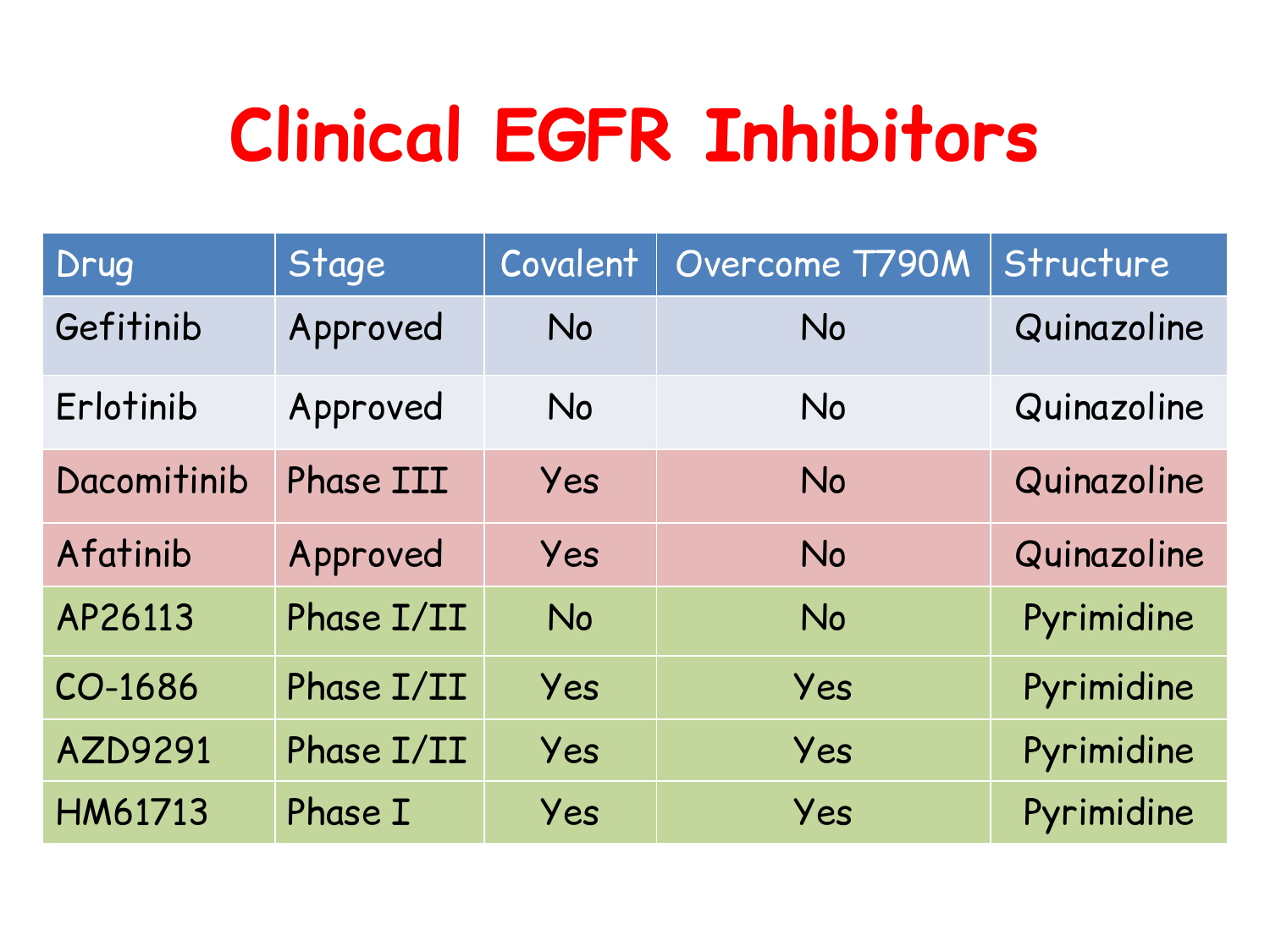

# Clinical EGFR Inhibitors
| Drug | Stage | Covalent | Overcome T790M | Structure |
| --- | --- | --- | --- | --- |
| Gefitinib | Approved | No | No | Quinazoline |
| Erlotinib | Approved | No | No | Quinazoline |
| Dacomitinib | Phase III | Yes | No | Quinazoline |
| Afatinib | Approved | Yes | No | Quinazoline |
| AP26113 | Phase I/II | No | No | Pyrimidine |
| CO-1686 | Phase I/II | Yes | Yes | Pyrimidine |
| AZD9291 | Phase I/II | Yes | Yes | Pyrimidine |
| HM61713 | Phase I | Yes | Yes | Pyrimidine |